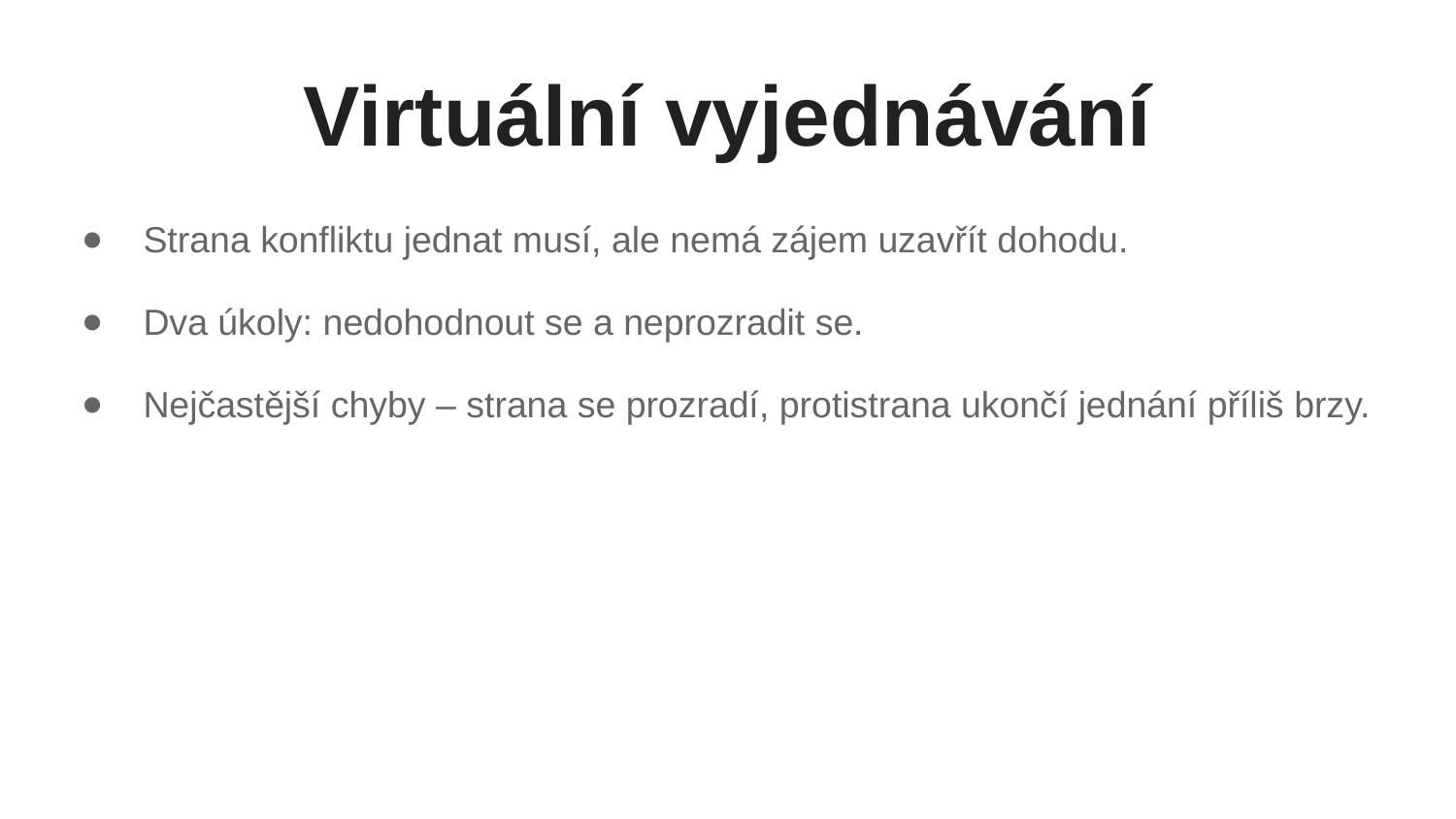

# Virtuální vyjednávání
 Strana konfliktu jednat musí, ale nemá zájem uzavřít dohodu.
 Dva úkoly: nedohodnout se a neprozradit se.
 Nejčastější chyby – strana se prozradí, protistrana ukončí jednání příliš brzy.